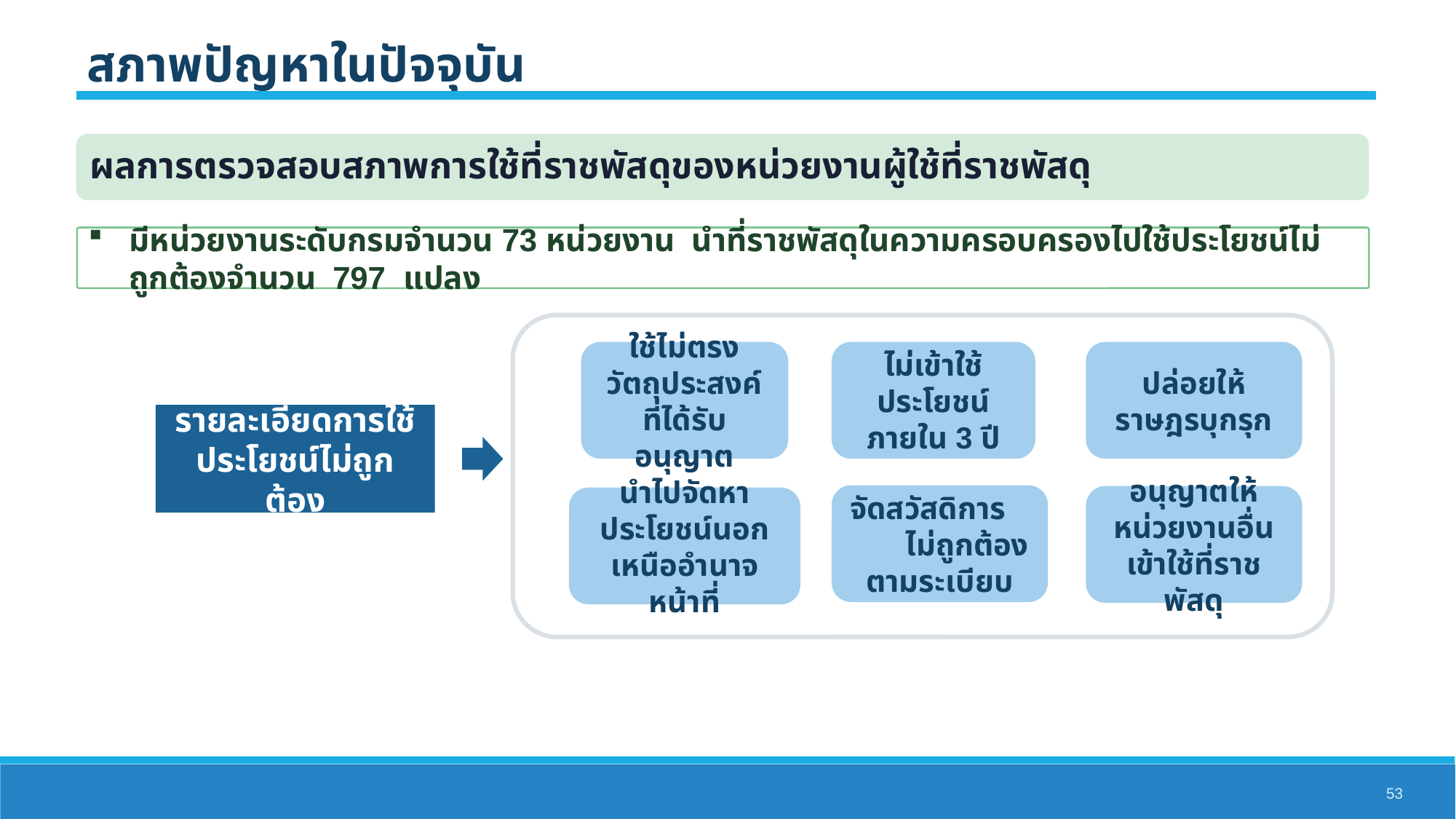

สภาพปัญหาในปัจจุบัน
ผลการตรวจสอบสภาพการใช้ที่ราชพัสดุของหน่วยงานผู้ใช้ที่ราชพัสดุ
มีหน่วยงานระดับกรมจำนวน 73 หน่วยงาน  นำที่ราชพัสดุในความครอบครองไปใช้ประโยชน์ไม่ถูกต้องจำนวน  797  แปลง

ใช้ไม่ตรงวัตถุประสงค์ที่ได้รับอนุญาต
ปล่อยให้ราษฎรบุกรุก
ไม่เข้าใช้ประโยชน์ภายใน 3 ปี
รายละเอียดการใช้ประโยชน์ไม่ถูกต้อง

จัดสวัสดิการ           ไม่ถูกต้องตามระเบียบ
อนุญาตให้หน่วยงานอื่นเข้าใช้ที่ราชพัสดุ
นำไปจัดหาประโยชน์นอกเหนืออำนาจหน้าที่
53